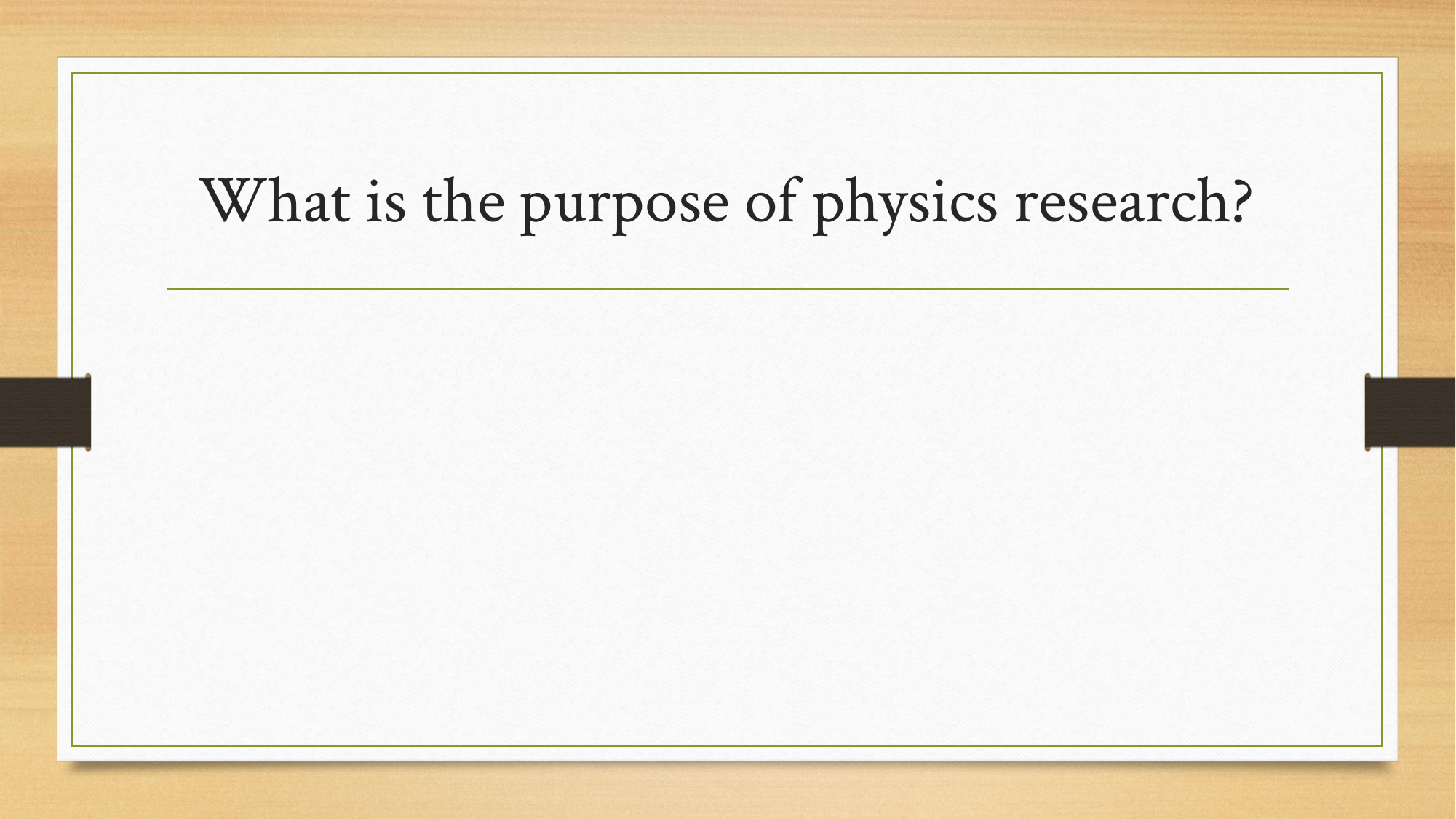

# What is the purpose of physics research?